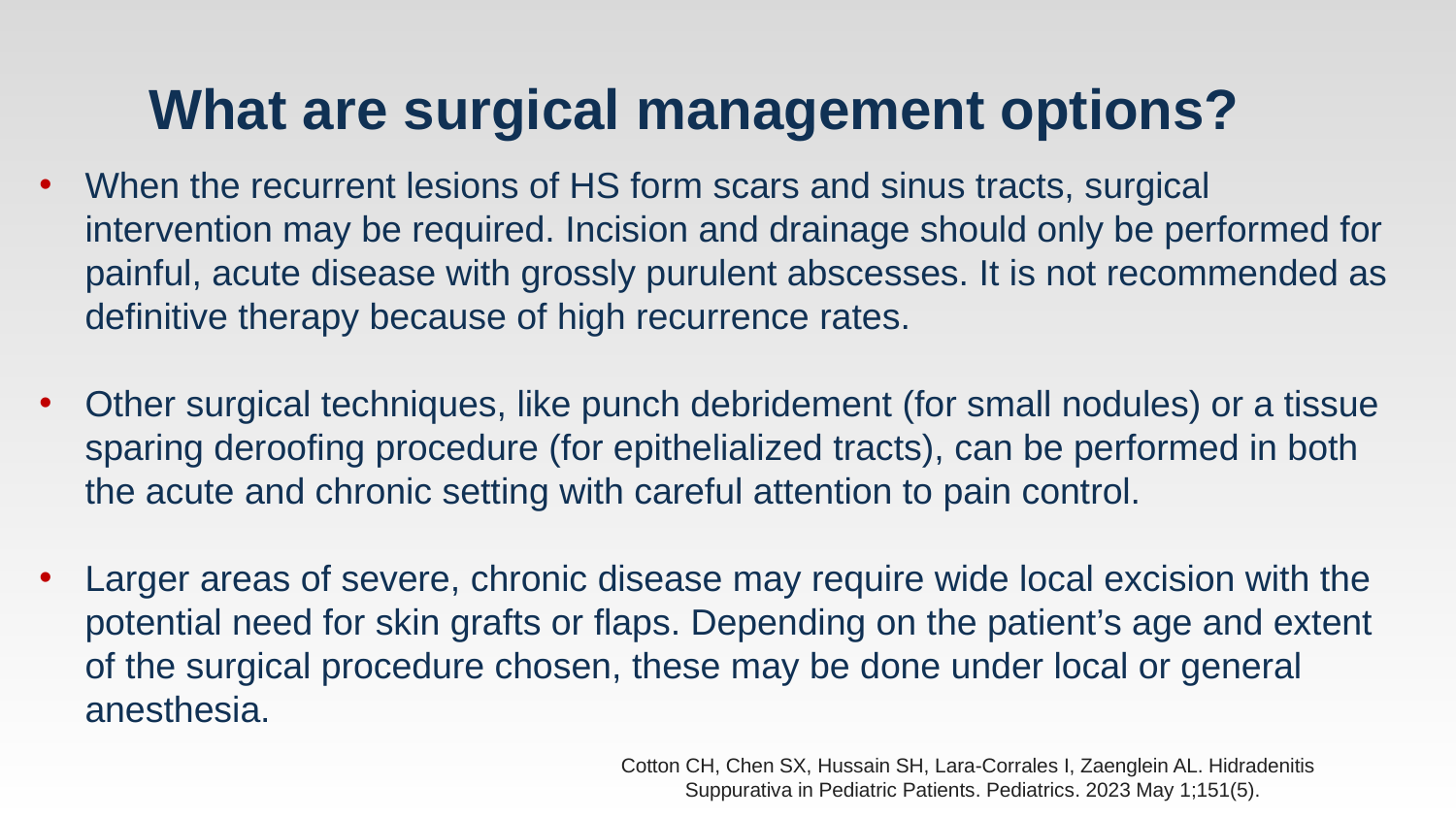

# What are surgical management options?
When the recurrent lesions of HS form scars and sinus tracts, surgical intervention may be required. Incision and drainage should only be performed for painful, acute disease with grossly purulent abscesses. It is not recommended as definitive therapy because of high recurrence rates.

Other surgical techniques, like punch debridement (for small nodules) or a tissue sparing deroofing procedure (for epithelialized tracts), can be performed in both the acute and chronic setting with careful attention to pain control.

Larger areas of severe, chronic disease may require wide local excision with the potential need for skin grafts or flaps. Depending on the patient’s age and extent of the surgical procedure chosen, these may be done under local or general anesthesia.

Cotton CH, Chen SX, Hussain SH, Lara-Corrales I, Zaenglein AL. Hidradenitis Suppurativa in Pediatric Patients. Pediatrics. 2023 May 1;151(5).